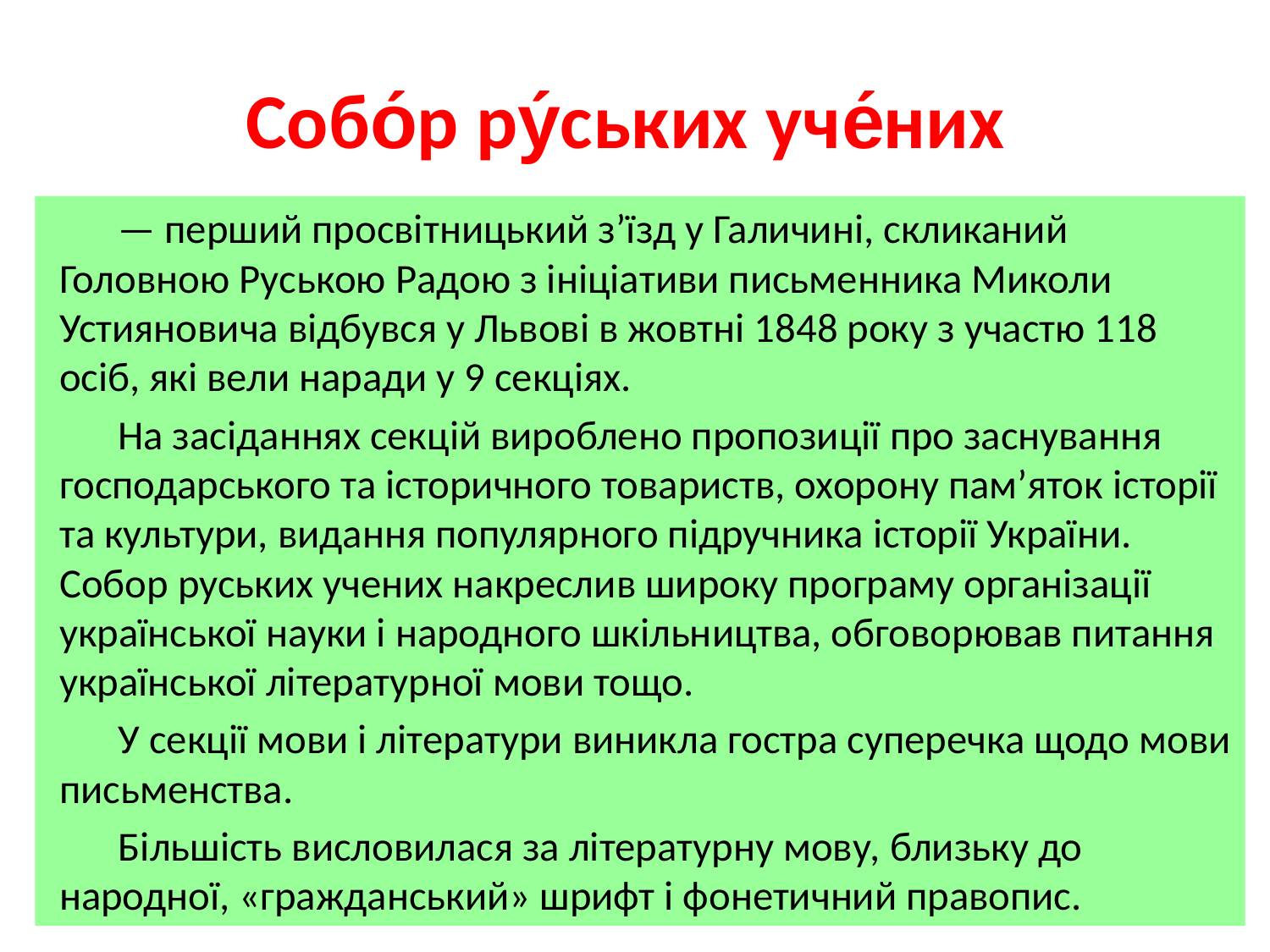

# Собо́р ру́ських уче́них
— перший просвітницький з’їзд у Галичині, скликаний Головною Руською Радою з ініціативи письменника Миколи Устияновича відбувся у Львові в жовтні 1848 року з участю 118 осіб, які вели наради у 9 секціях.
На засіданнях секцій вироблено пропозиції про заснування господарського та історичного товариств, охорону пам’яток історії та культури, видання популярного підручника історії України. Собор руських учених накреслив широку програму організації української науки і народного шкільництва, обговорював питання української літературної мови тощо.
У секції мови і літератури виникла гостра суперечка щодо мови письменства.
Більшість висловилася за літературну мову, близьку до народної, «гражданський» шрифт і фонетичний правопис.